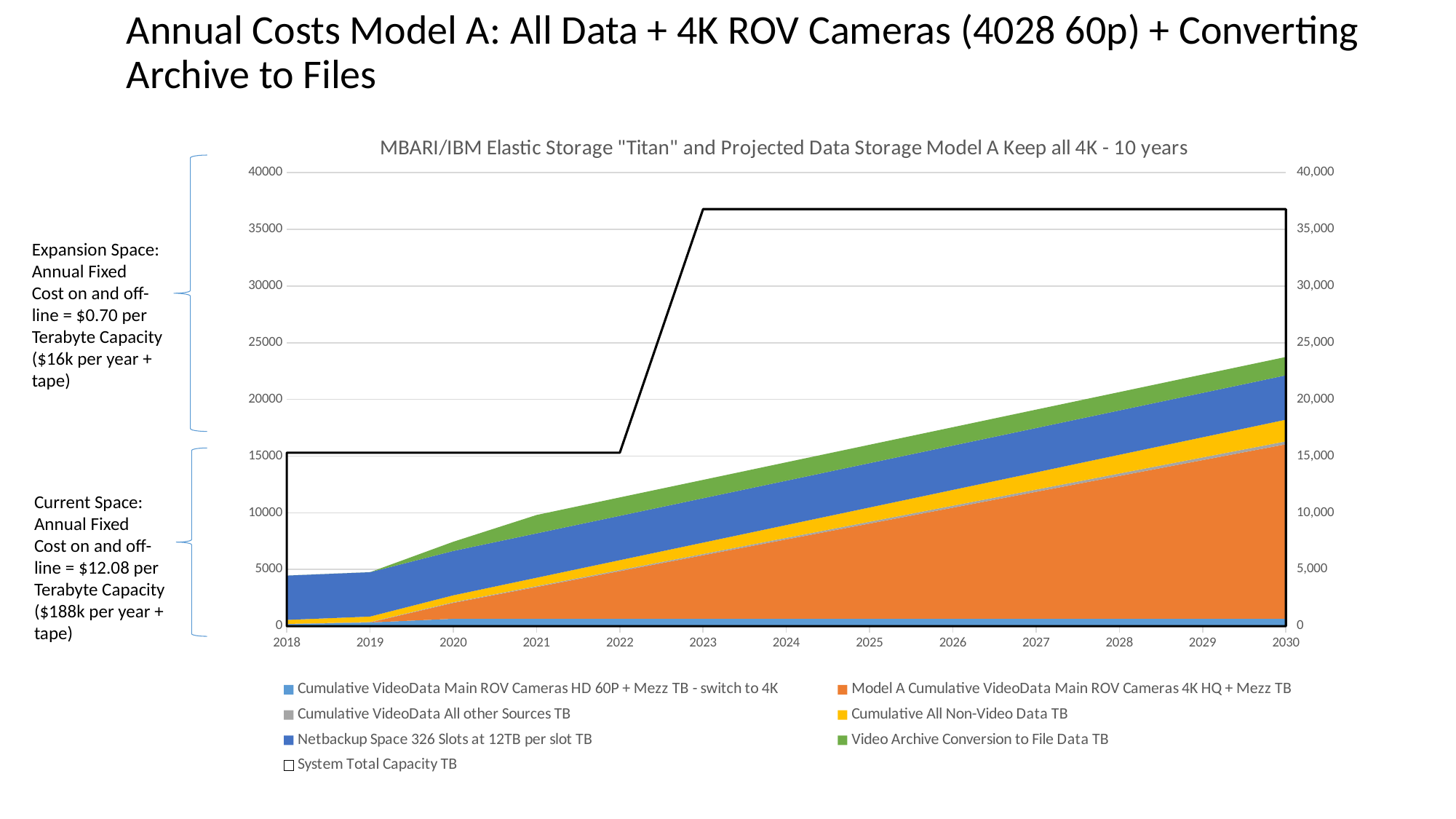

# Annual Costs Model A: All Data + 4K ROV Cameras (4028 60p) + Converting Archive to Files

### Chart: MBARI/IBM Elastic Storage "Titan" and Projected Data Storage Model A Keep all 4K - 10 years

| Category | Cumulative VideoData Main ROV Cameras HD 60P + Mezz TB - switch to 4K | Model A Cumulative VideoData Main ROV Cameras 4K HQ + Mezz TB | Cumulative VideoData All other Sources TB | Cumulative All Non-Video Data TB | Netbackup Space 326 Slots at 12TB per slot TB | Video Archive Conversion to File Data TB | System Total Capacity TB |
|---|---|---|---|---|---|---|---|
| 2018 | 180.0 | 0.0 | 20.0 | 350.0 | 3912.0 | 0.0 | 15300.0 |
| 2019 | 326.70000000000005 | 0.0 | 39.8 | 480.0 | 3912.0 | 0.0 | 15300.0 |
| 2020 | 653.4000000000001 | 1399.2 | 59.599999999999994 | 610.0 | 3912.0 | 810.5301000000001 | 15300.0 |
| 2021 | 653.4000000000001 | 2798.4 | 79.39999999999999 | 740.0 | 3912.0 | 1621.0602000000001 | 15300.0 |
| 2022 | 653.4000000000001 | 4197.6 | 99.19999999999999 | 870.0 | 3912.0 | 1621.0602000000001 | 15300.0 |
| 2023 | 653.4000000000001 | 5596.8 | 118.99999999999999 | 1000.0 | 3912.0 | 1621.0602000000001 | 36780.0 |
| 2024 | 653.4000000000001 | 6996.0 | 138.79999999999998 | 1130.0 | 3912.0 | 1621.0602000000001 | 36780.0 |
| 2025 | 653.4000000000001 | 8395.2 | 158.6 | 1260.0 | 3912.0 | 1621.0602000000001 | 36780.0 |
| 2026 | 653.4000000000001 | 9794.400000000001 | 178.4 | 1390.0 | 3912.0 | 1621.0602000000001 | 36780.0 |
| 2027 | 653.4000000000001 | 11193.600000000002 | 198.20000000000002 | 1520.0 | 3912.0 | 1621.0602000000001 | 36780.0 |
| 2028 | 653.4000000000001 | 12592.800000000003 | 218.00000000000003 | 1650.0 | 3912.0 | 1621.0602000000001 | 36780.0 |
| 2029 | 653.4000000000001 | 13992.000000000004 | 237.80000000000004 | 1780.0 | 3912.0 | 1621.0602000000001 | 36780.0 |
| 2030 | 653.4000000000001 | 15391.200000000004 | 257.6 | 1910.0 | 3912.0 | 1621.0602000000001 | 36780.0 |
Expansion Space:
Annual Fixed Cost on and off-line = $0.70 per Terabyte Capacity ($16k per year + tape)

Current Space:
Annual Fixed Cost on and off-line = $12.08 per Terabyte Capacity ($188k per year + tape)